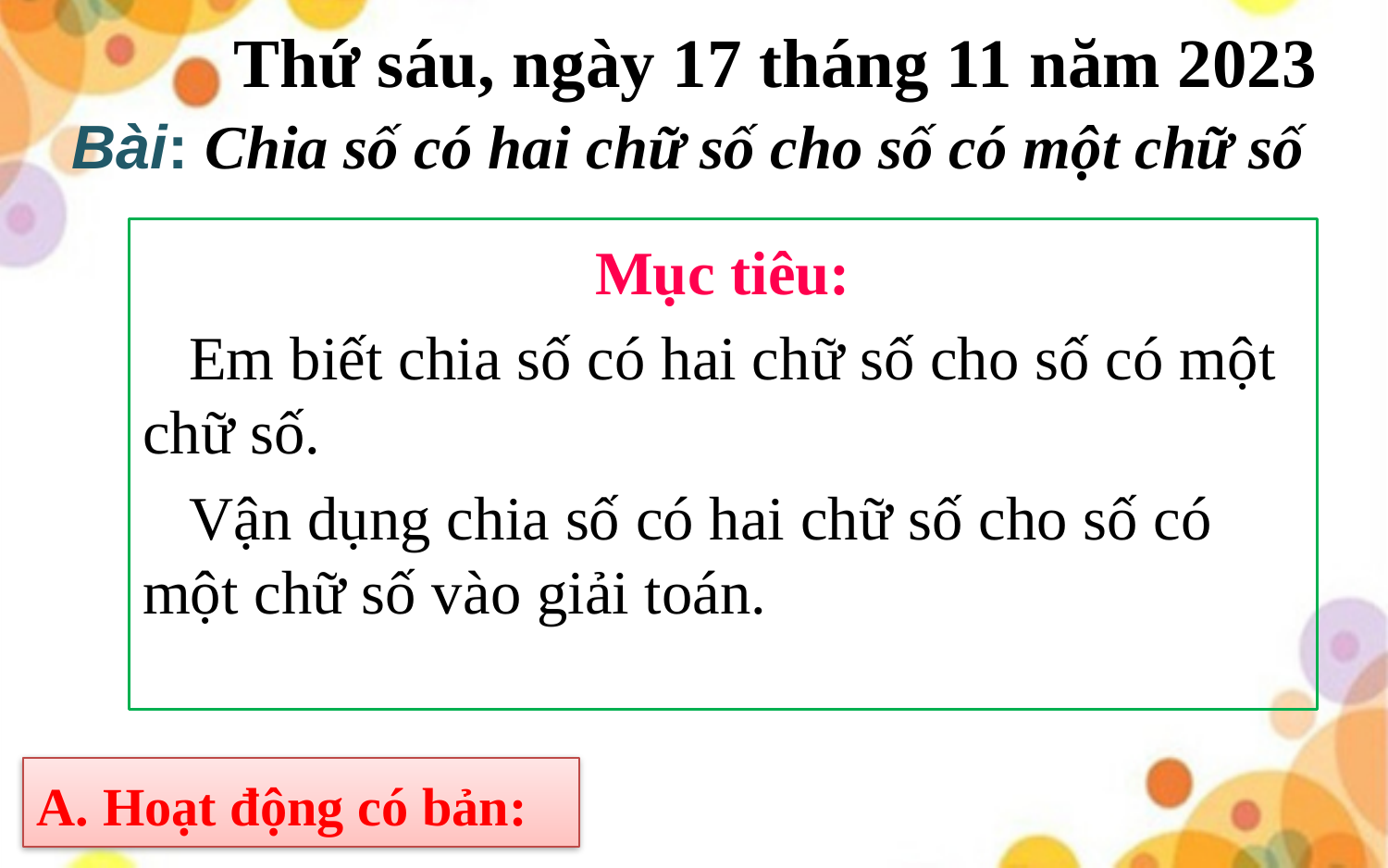

Thứ sáu, ngày 17 tháng 11 năm 2023
Bài: Chia số có hai chữ số cho số có một chữ số
Mục tiêu:
   Em biết chia số có hai chữ số cho số có một chữ số.
   Vận dụng chia số có hai chữ số cho số có một chữ số vào giải toán.

A. Hoạt động có bản: